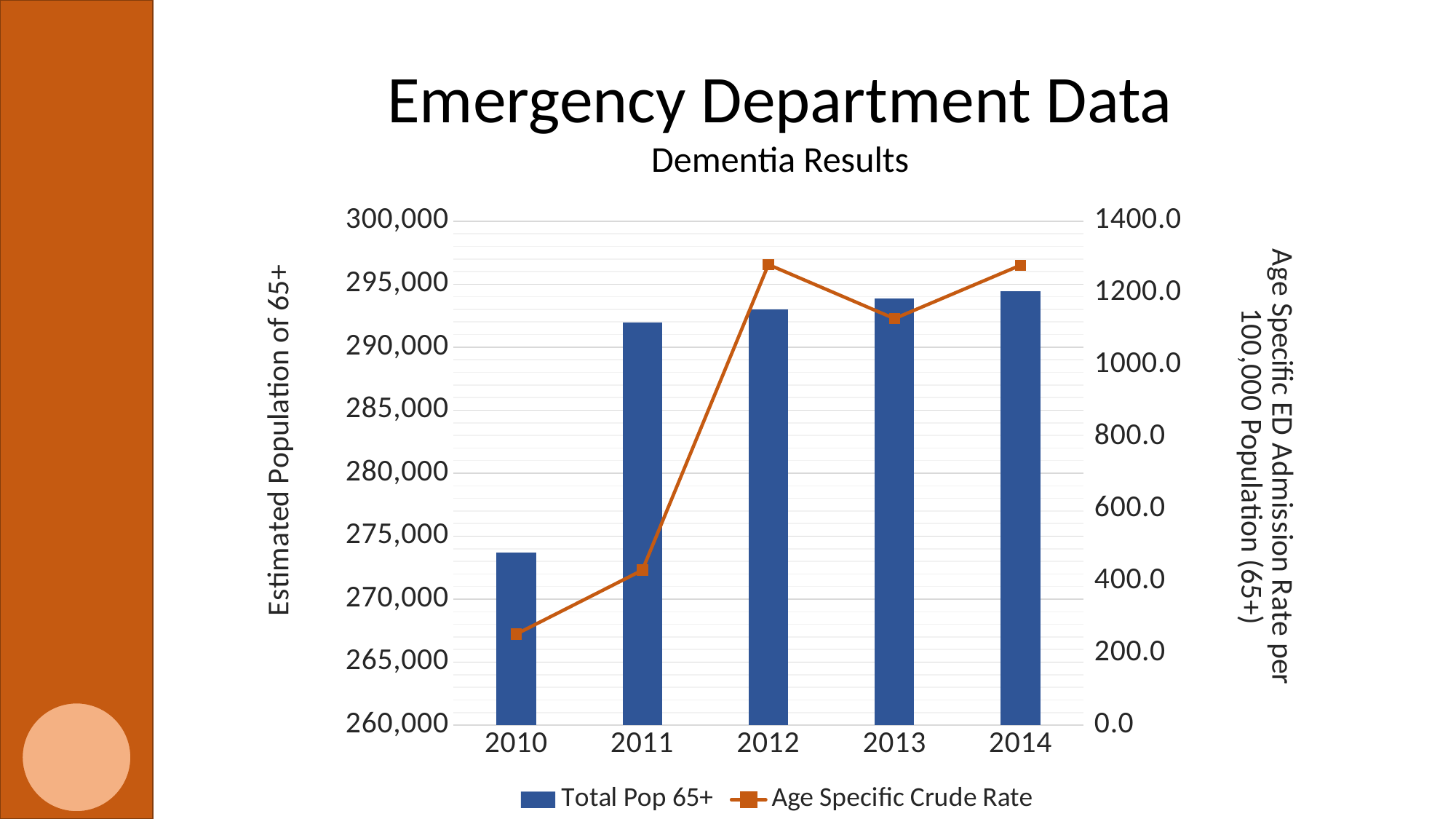

Emergency Department Data
Dementia Results

### Chart

| Category | Total Pop 65+ | Age Specific Crude Rate  |
|---|---|---|
| 2010 | 273723.0 | 252.99690970217677 |
| 2011 | 291942.0 | 430.46098458167023 |
| 2012 | 293004.0 | 1279.5047166591582 |
| 2013 | 293871.0 | 1129.333908790102 |
| 2014 | 294470.0 | 1277.568929172923 |